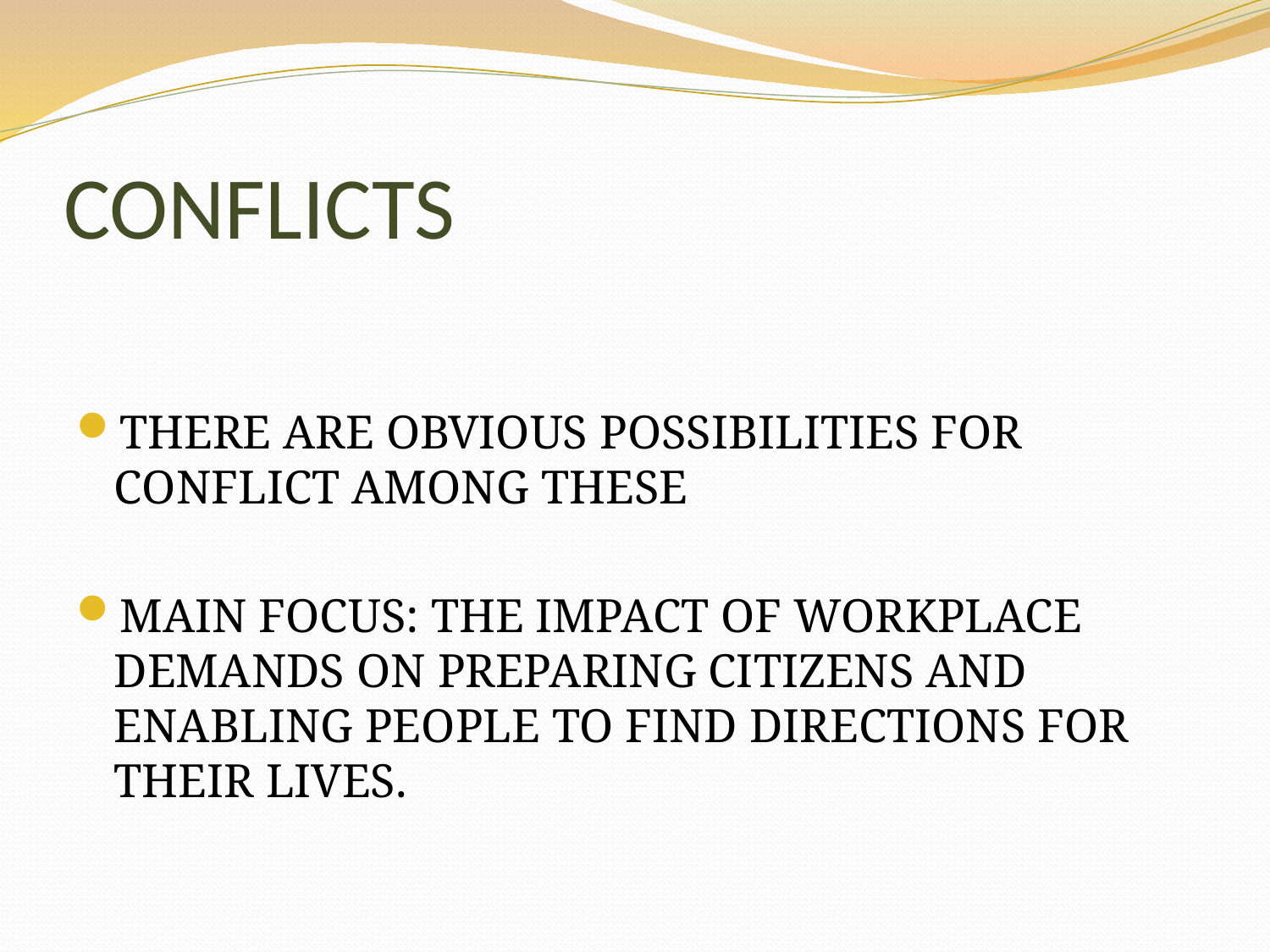

# CONFLICTS

THERE ARE OBVIOUS POSSIBILITIES FOR CONFLICT AMONG THESE

MAIN FOCUS: THE IMPACT OF WORKPLACE DEMANDS ON PREPARING CITIZENS AND ENABLING PEOPLE TO FIND DIRECTIONS FOR THEIR LIVES.